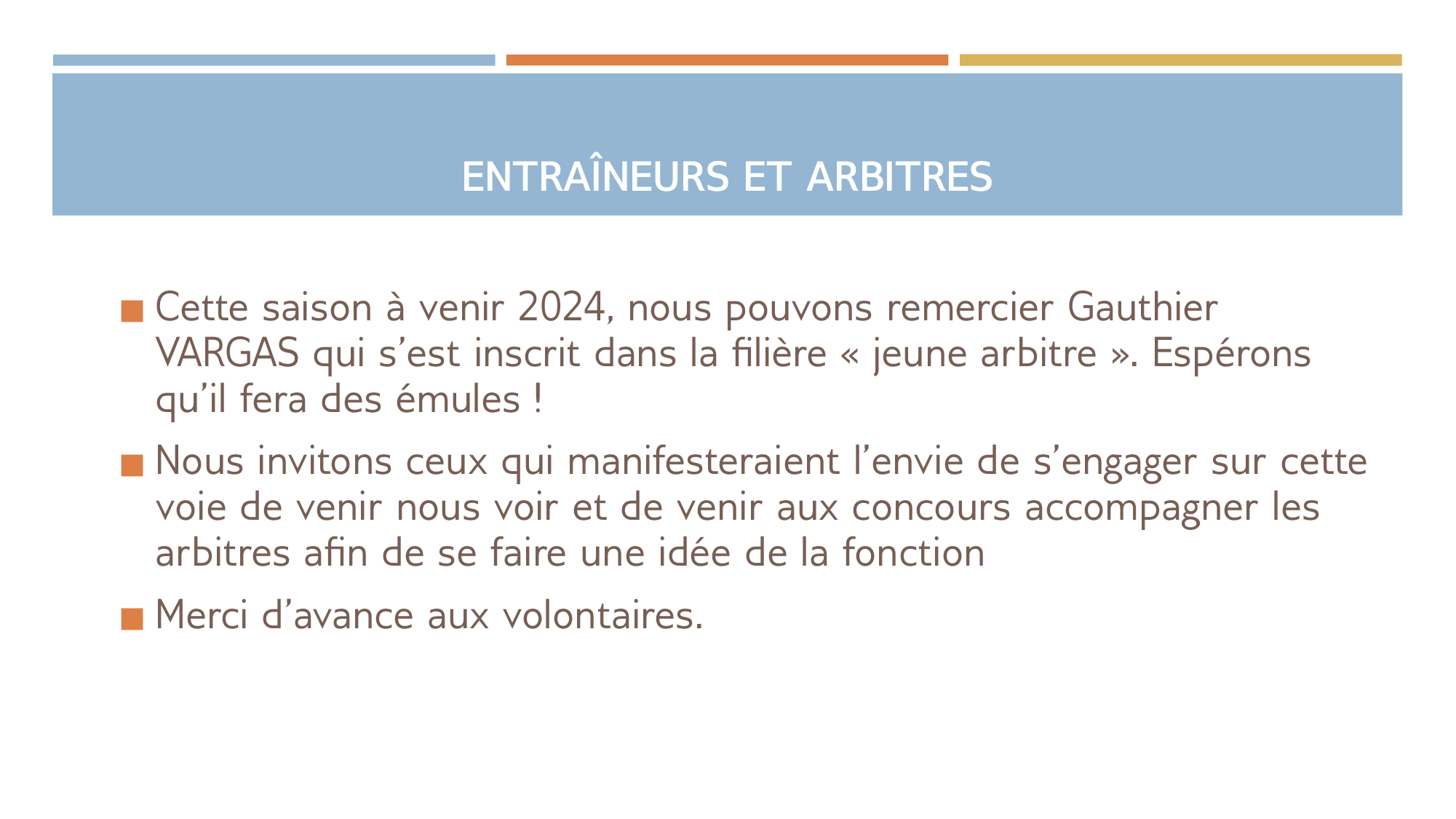

# ENTRAÎNEURS ET ARBITRES
Cette saison à venir 2024, nous pouvons remercier Gauthier VARGAS qui s’est inscrit dans la filière « jeune arbitre ». Espérons qu’il fera des émules !
Nous invitons ceux qui manifesteraient l’envie de s’engager sur cette voie de venir nous voir et de venir aux concours accompagner les arbitres afin de se faire une idée de la fonction
Merci d’avance aux volontaires.